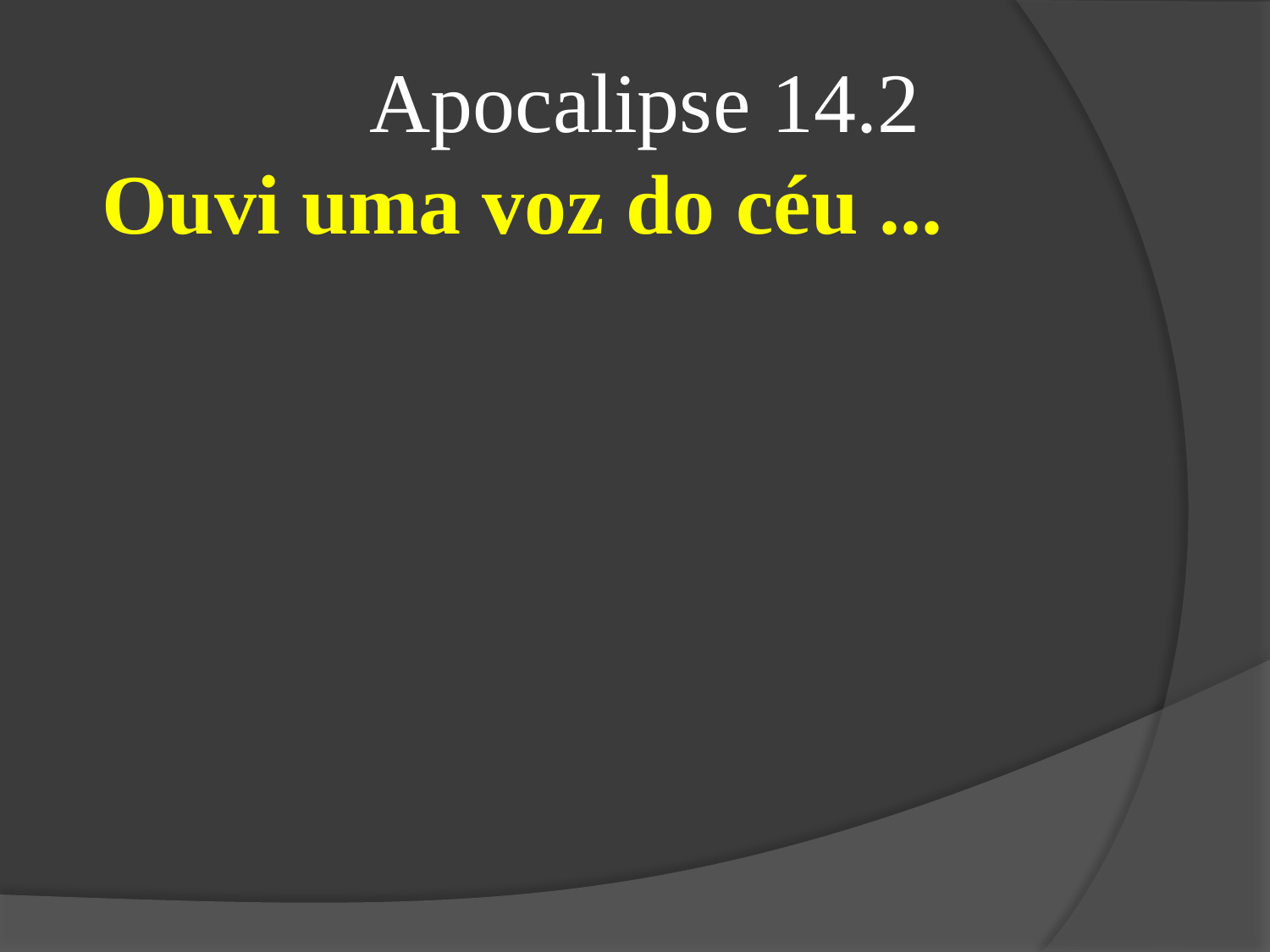

Apocalipse 14.2
Ouvi uma voz do céu ...